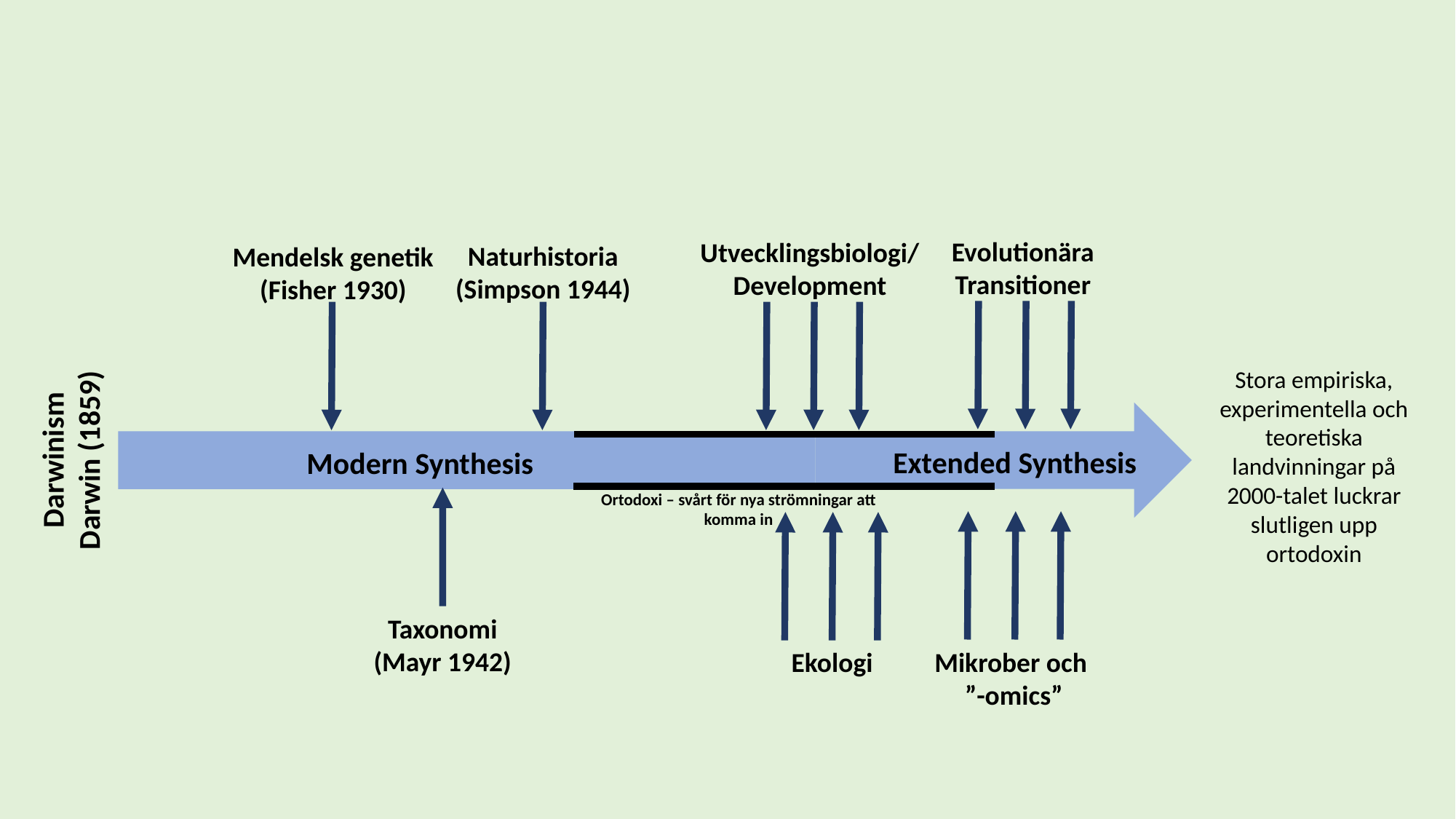

Evolutionära Transitioner
Utvecklingsbiologi/Development
Naturhistoria
(Simpson 1944)
Mendelsk genetik
(Fisher 1930)

Darwinism
Darwin (1859)

Extended Synthesis
Modern Synthesis
Ortodoxi – svårt för nya strömningar att komma in
Taxonomi
(Mayr 1942)
Mikrober och
”-omics”
Ekologi
Stora empiriska, experimentella och teoretiska landvinningar på 2000-talet luckrar slutligen upp ortodoxin